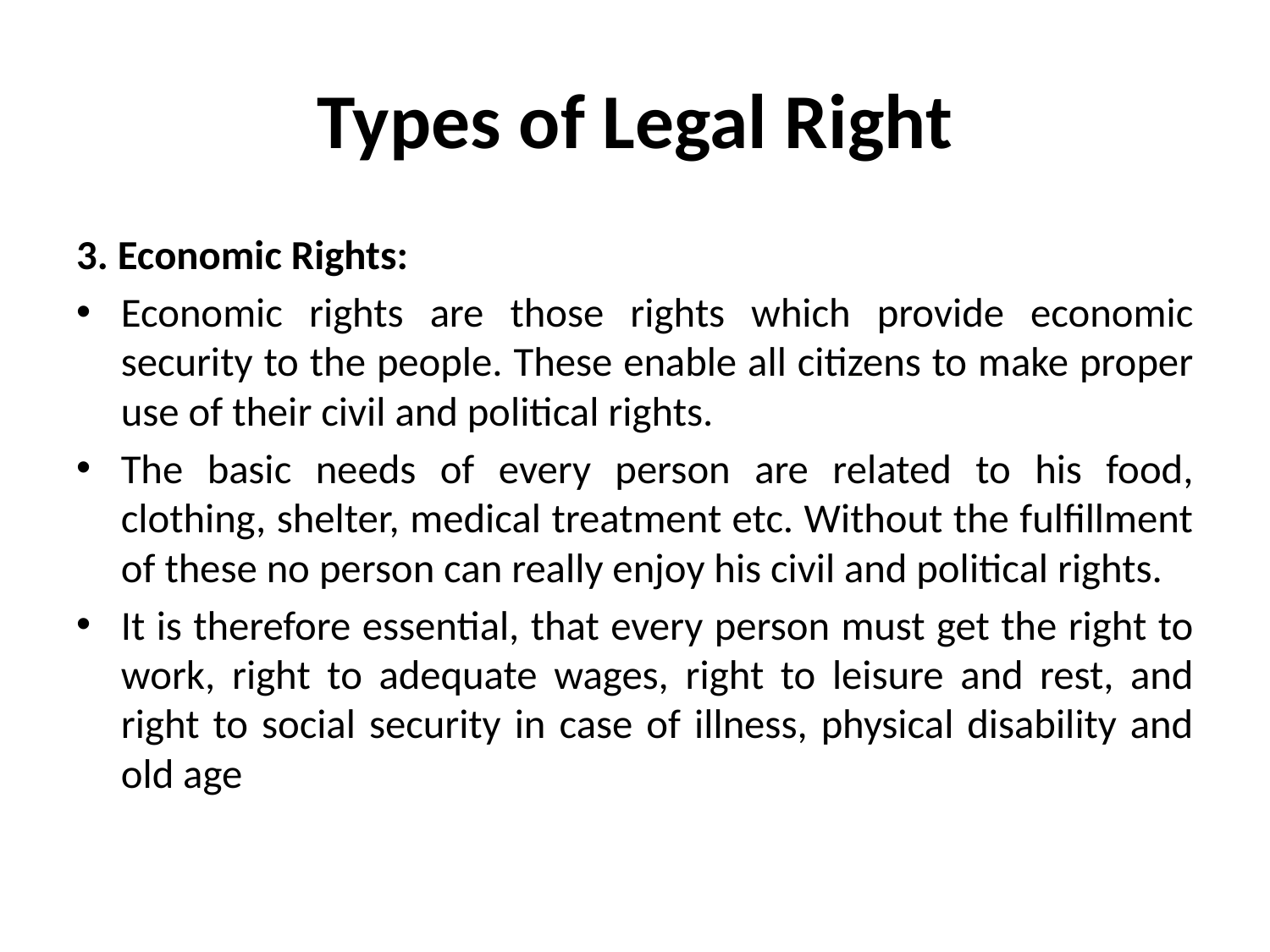

# Types of Legal Right
3. Economic Rights:
Economic rights are those rights which provide economic security to the people. These enable all citizens to make proper use of their civil and political rights.
The basic needs of every person are related to his food, clothing, shelter, medical treatment etc. Without the fulfillment of these no person can really enjoy his civil and political rights.
It is therefore essential, that every person must get the right to work, right to adequate wages, right to leisure and rest, and right to social security in case of illness, physical disability and old age